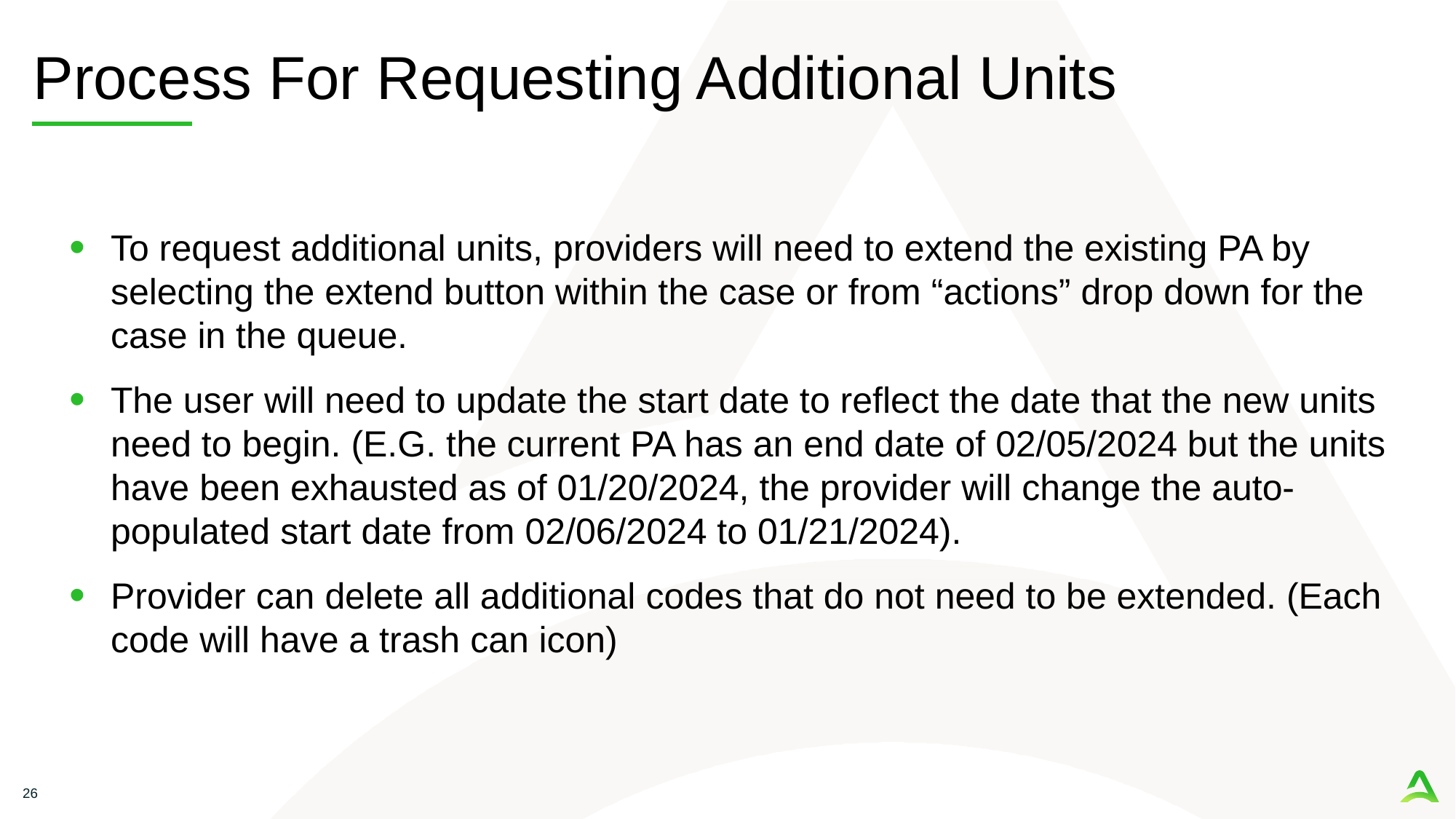

# Process For Requesting Additional Units
To request additional units, providers will need to extend the existing PA by selecting the extend button within the case or from “actions” drop down for the case in the queue.
The user will need to update the start date to reflect the date that the new units need to begin. (E.G. the current PA has an end date of 02/05/2024 but the units have been exhausted as of 01/20/2024, the provider will change the auto-populated start date from 02/06/2024 to 01/21/2024).
Provider can delete all additional codes that do not need to be extended. (Each code will have a trash can icon)